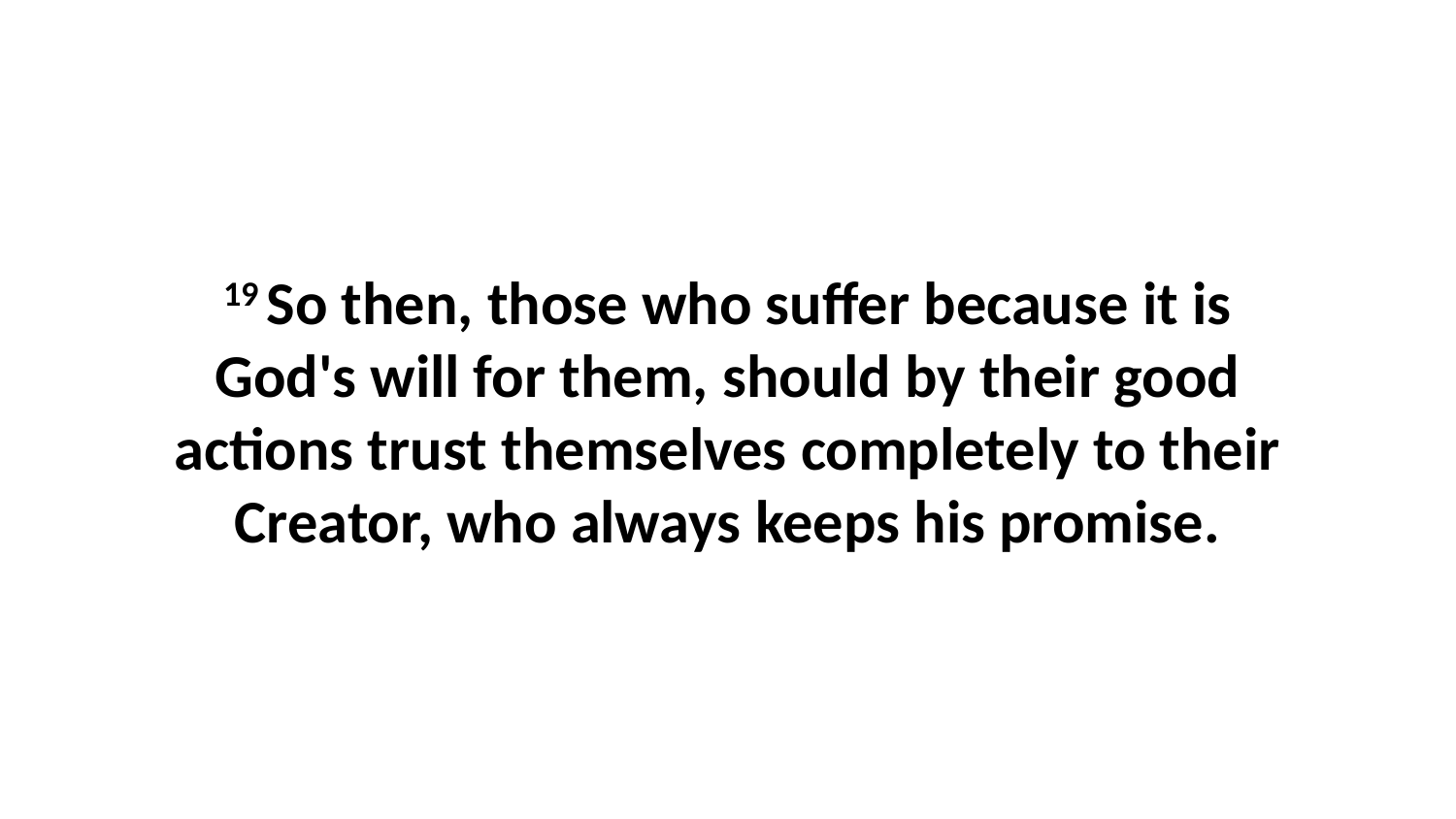

19 So then, those who suffer because it is God's will for them, should by their good actions trust themselves completely to their Creator, who always keeps his promise.